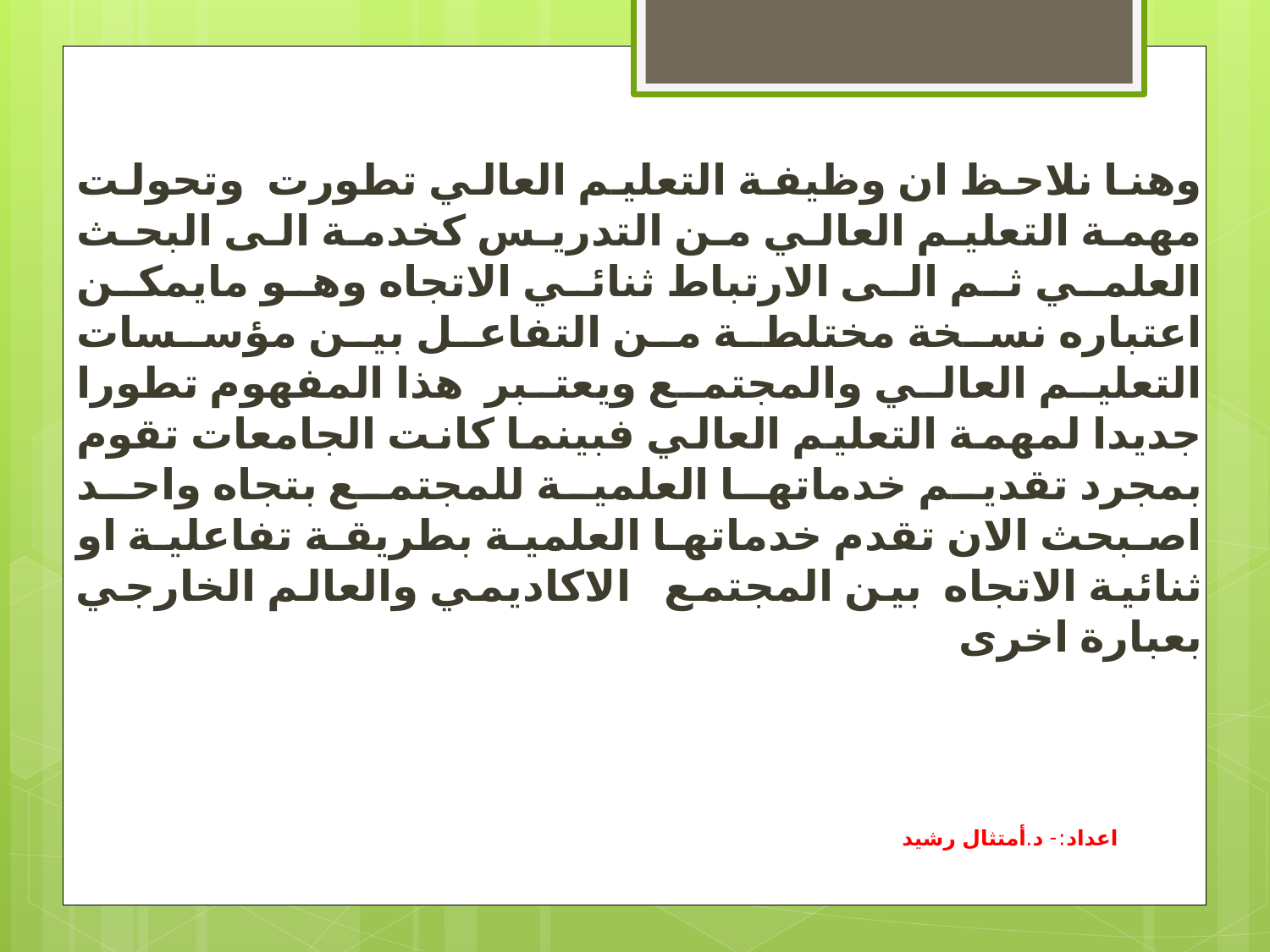

وهنا نلاحظ ان وظيفة التعليم العالي تطورت  وتحولت مهمة التعليم العالي من التدريس كخدمة الى البحث العلمي ثم الى الارتباط ثنائي الاتجاه وهو مايمكن اعتباره نسخة مختلطة من التفاعل بين مؤسسات التعليم العالي والمجتمع ويعتبر  هذا المفهوم تطورا جديدا لمهمة التعليم العالي فبينما كانت الجامعات تقوم بمجرد تقديم خدماتها العلمية للمجتمع بتجاه واحد اصبحث الان تقدم خدماتها العلمية بطريقة تفاعلية او ثنائية الاتجاه  بين المجتمع   الاكاديمي والعالم الخارجي بعبارة اخرى
اعداد:- د.أمتثال رشيد